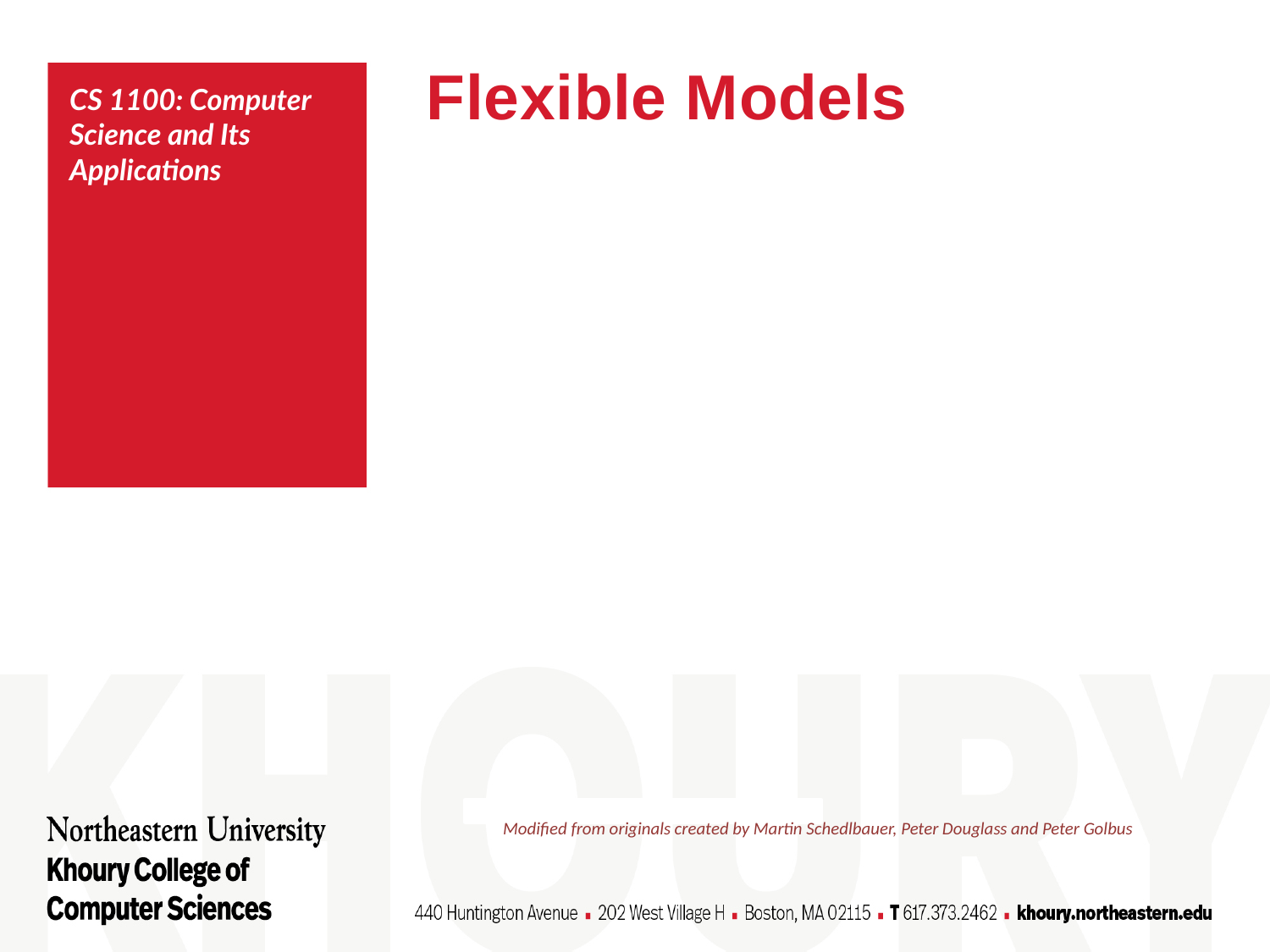

# Flexible Models
CS 1100: Computer Science and Its Applications

Modified from originals created by Martin Schedlbauer, Peter Douglass and Peter Golbus